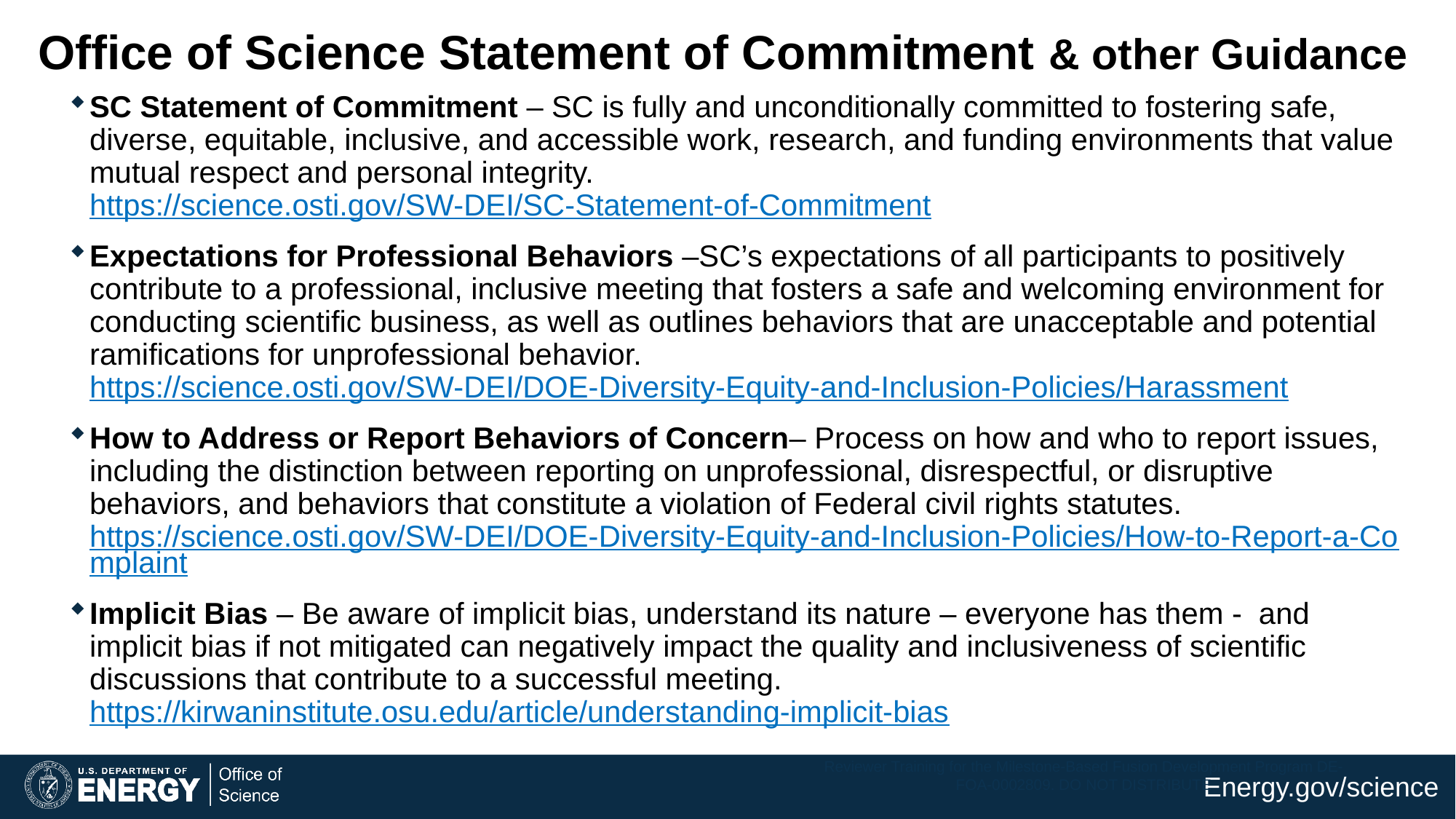

# Office of Science Statement of Commitment & other Guidance
SC Statement of Commitment – SC is fully and unconditionally committed to fostering safe, diverse, equitable, inclusive, and accessible work, research, and funding environments that value mutual respect and personal integrity. https://science.osti.gov/SW-DEI/SC-Statement-of-Commitment
Expectations for Professional Behaviors –SC’s expectations of all participants to positively contribute to a professional, inclusive meeting that fosters a safe and welcoming environment for conducting scientific business, as well as outlines behaviors that are unacceptable and potential ramifications for unprofessional behavior. https://science.osti.gov/SW-DEI/DOE-Diversity-Equity-and-Inclusion-Policies/Harassment
How to Address or Report Behaviors of Concern– Process on how and who to report issues, including the distinction between reporting on unprofessional, disrespectful, or disruptive behaviors, and behaviors that constitute a violation of Federal civil rights statutes. https://science.osti.gov/SW-DEI/DOE-Diversity-Equity-and-Inclusion-Policies/How-to-Report-a-Complaint
Implicit Bias – Be aware of implicit bias, understand its nature – everyone has them -  and implicit bias if not mitigated can negatively impact the quality and inclusiveness of scientific discussions that contribute to a successful meeting. https://kirwaninstitute.osu.edu/article/understanding-implicit-bias

Reviewer Training for the Milestone-Based Fusion Development Program DE-FOA-0002809. DO NOT DISTRIBUTE